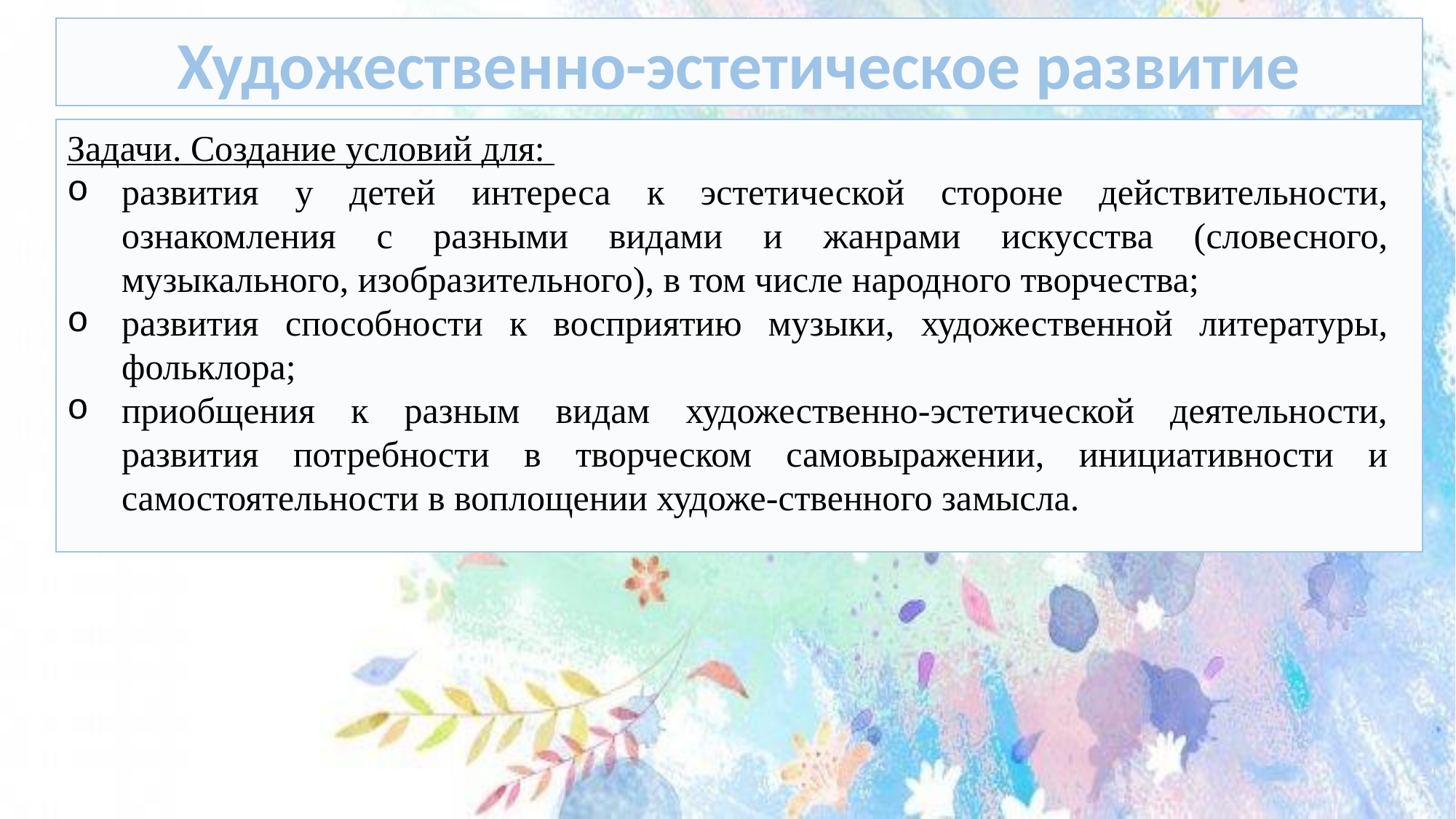

Художественно-эстетическое развитие
Задачи. Создание условий для:
развития у детей интереса к эстетической стороне действительности, ознакомления с разными видами и жанрами искусства (словесного, музыкального, изобразительного), в том числе народного творчества;
развития способности к восприятию музыки, художественной литературы, фольклора;
приобщения к разным видам художественно-эстетической деятельности, развития потребности в творческом самовыражении, инициативности и самостоятельности в воплощении художе-ственного замысла.